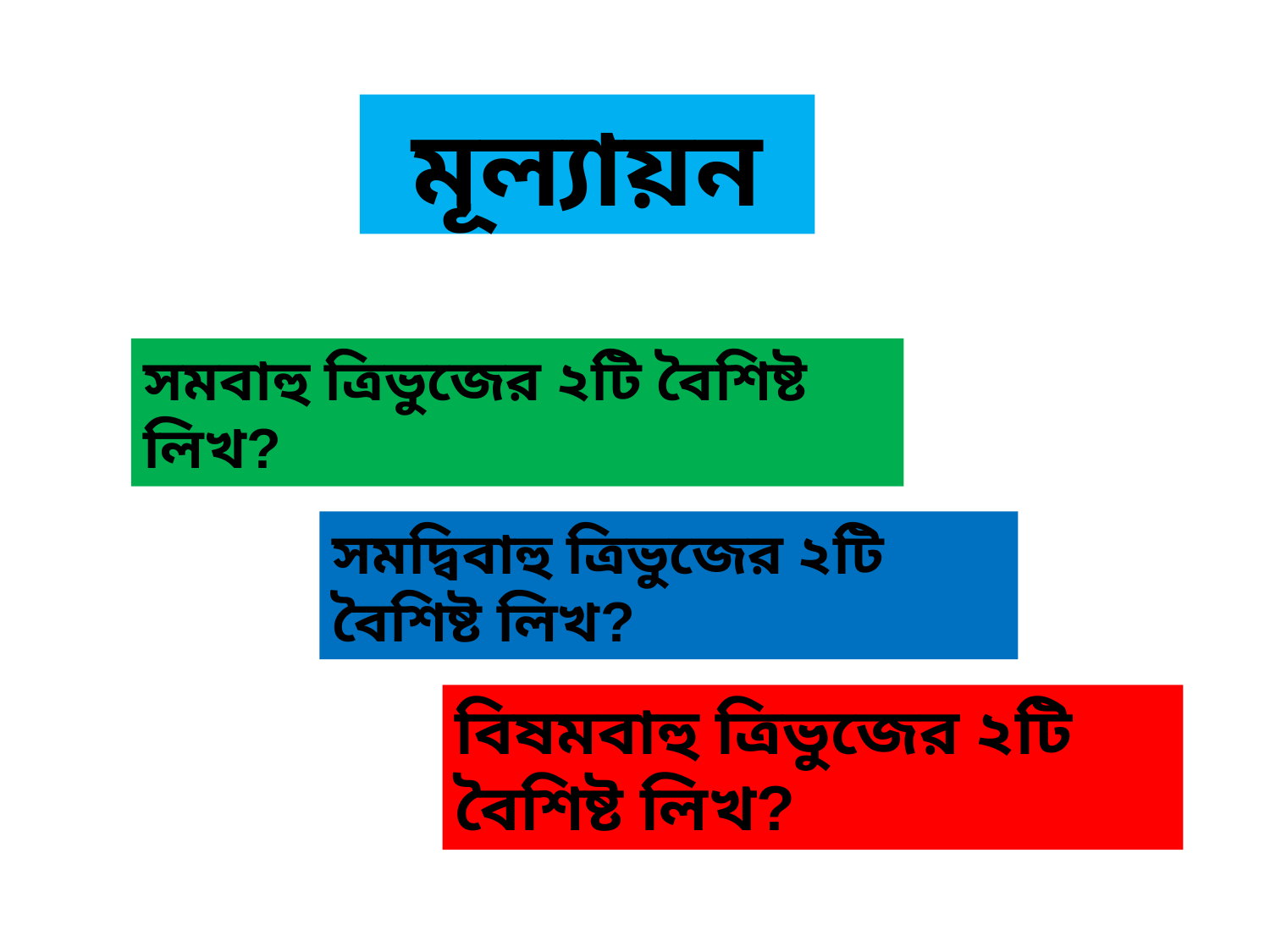

মূল্যায়ন
সমবাহু ত্রিভুজের ২টি বৈশিষ্ট লিখ?
সমদ্বিবাহু ত্রিভুজের ২টি বৈশিষ্ট লিখ?
বিষমবাহু ত্রিভুজের ২টি বৈশিষ্ট লিখ?